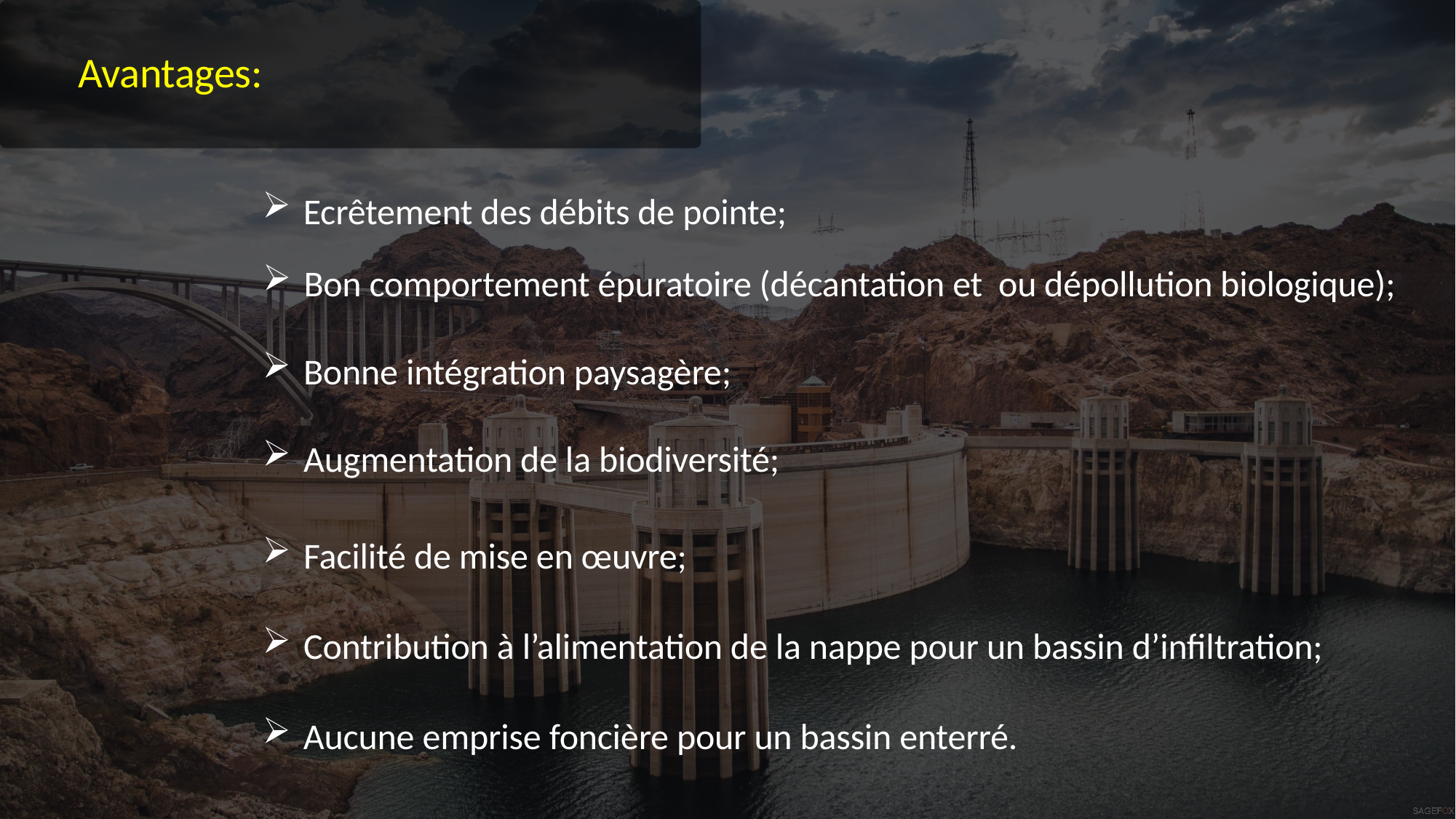

# Avantages:
Ecrêtement des débits de pointe;
Bon comportement épuratoire (décantation et  ou dépollution biologique);
Bonne intégration paysagère;
Augmentation de la biodiversité;
Facilité de mise en œuvre;
Contribution à l’alimentation de la nappe pour un bassin d’infiltration;
Aucune emprise foncière pour un bassin enterré.